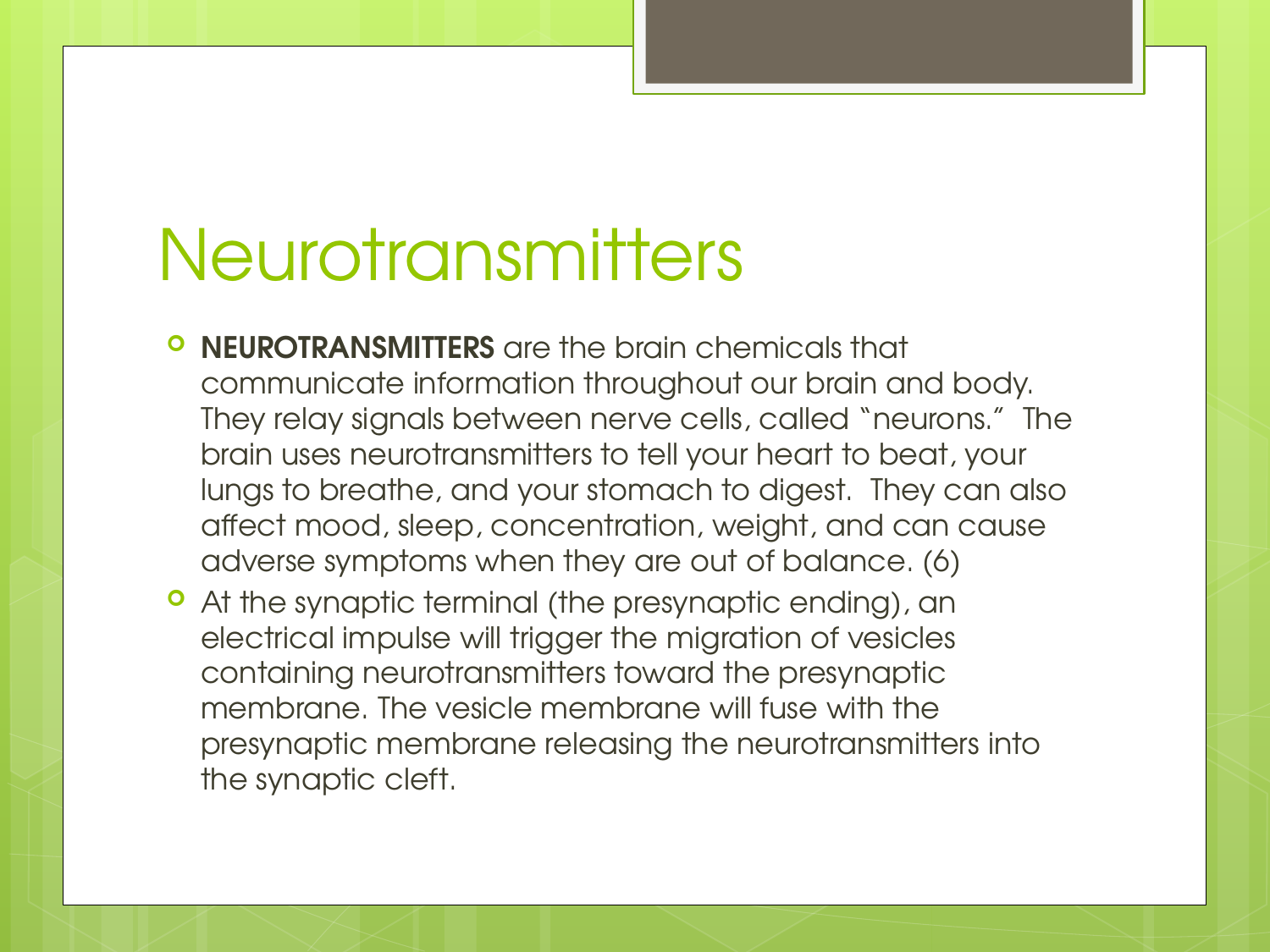

# Neurotransmitters
NEUROTRANSMITTERS are the brain chemicals that communicate information throughout our brain and body.  They relay signals between nerve cells, called “neurons.”  The brain uses neurotransmitters to tell your heart to beat, your lungs to breathe, and your stomach to digest.  They can also affect mood, sleep, concentration, weight, and can cause adverse symptoms when they are out of balance. (6)
At the synaptic terminal (the presynaptic ending), an electrical impulse will trigger the migration of vesicles containing neurotransmitters toward the presynaptic membrane. The vesicle membrane will fuse with the presynaptic membrane releasing the neurotransmitters into the synaptic cleft.